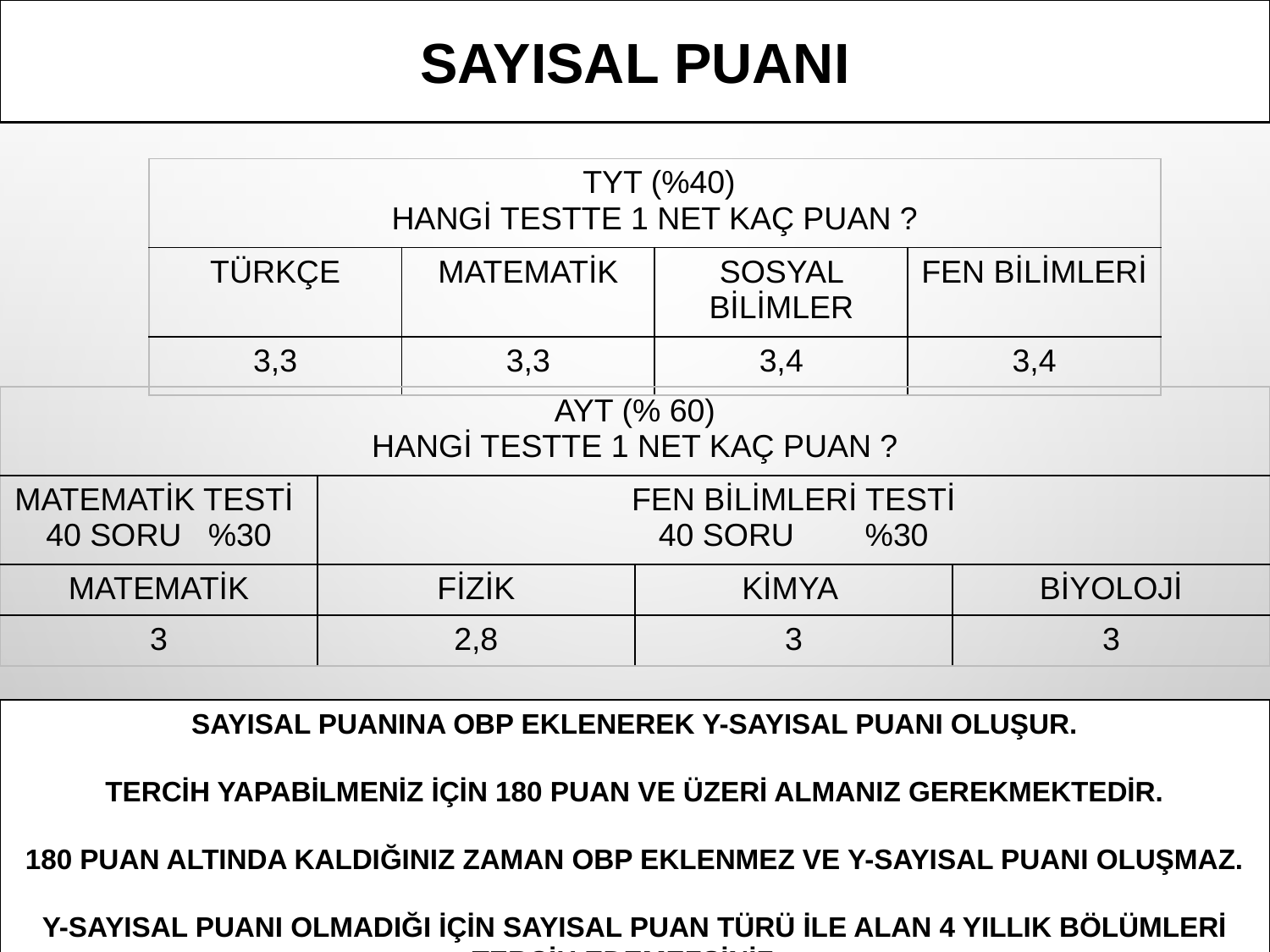

SAYISAL PUANI

| TYT (%40) HANGİ TESTTE 1 NET KAÇ PUAN ? |  |  |  |
| --- | --- | --- | --- |
| TÜRKÇE | MATEMATİK | SOSYAL BİLİMLER | FEN BİLİMLERİ |
| 3,3 | 3,3 | 3,4 | 3,4 |
| AYT (% 60) HANGİ TESTTE 1 NET KAÇ PUAN ? |  |  |  |
| --- | --- | --- | --- |
| MATEMATİK TESTİ 40 SORU %30 | FEN BİLİMLERİ TESTİ 40 SORU %30 |  |  |
| MATEMATİK | FİZİK | KİMYA | BİYOLOJİ |
| 3 | 2,8 | 3 | 3 |
SAYISAL PUANINA OBP EKLENEREK Y-SAYISAL PUANI OLUŞUR.

TERCİH YAPABİLMENİZ İÇİN 180 PUAN VE ÜZERİ ALMANIZ GEREKMEKTEDİR.

180 PUAN ALTINDA KALDIĞINIZ ZAMAN OBP EKLENMEZ VE Y-SAYISAL PUANI OLUŞMAZ.

Y-SAYISAL PUANI OLMADIĞI İÇİN SAYISAL PUAN TÜRÜ İLE ALAN 4 YILLIK BÖLÜMLERİ TERCİH EDEMEZSİNİZ.